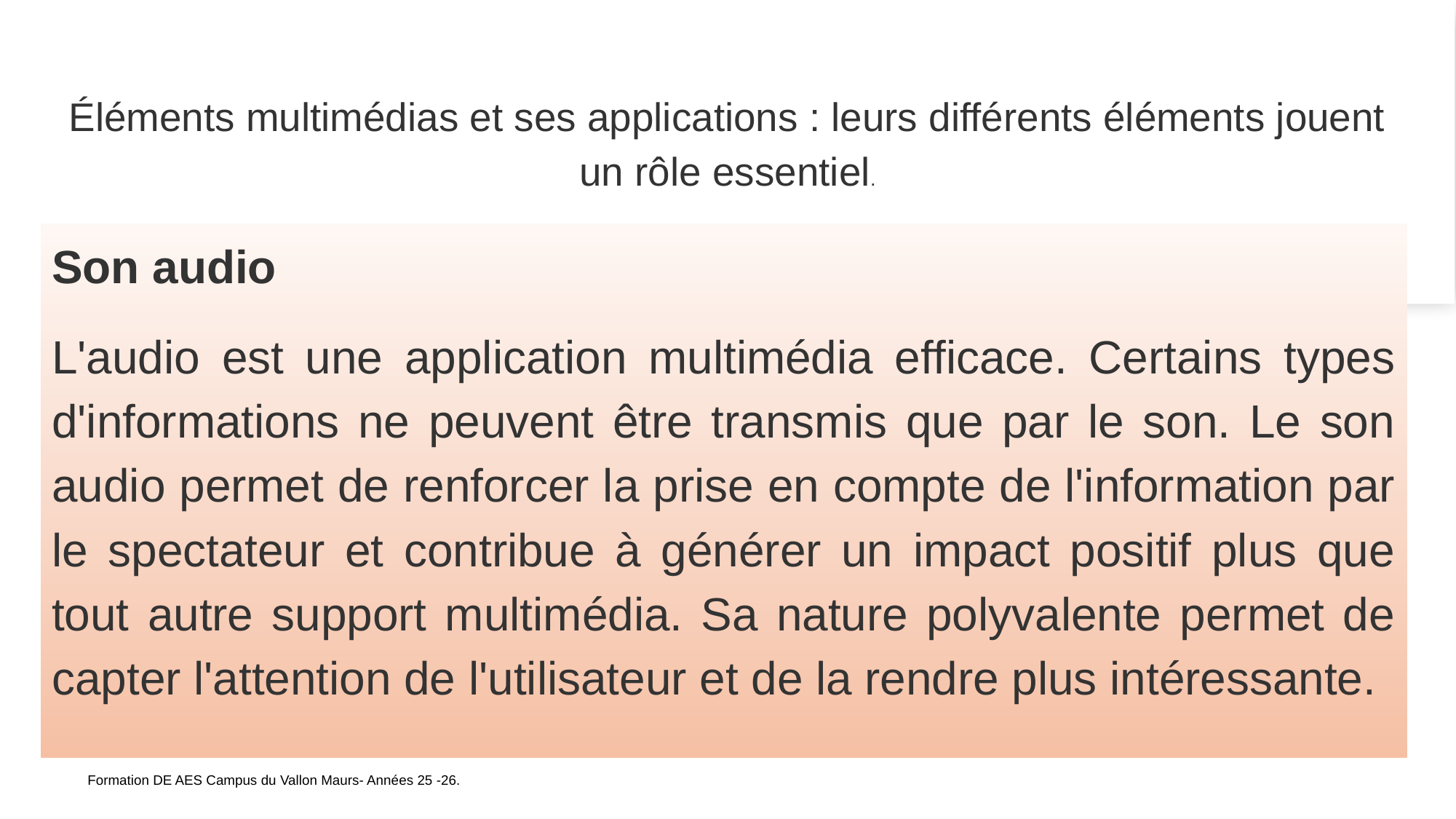

# Éléments multimédias et ses applications : leurs différents éléments jouent un rôle essentiel.
Son audio
L'audio est une application multimédia efficace. Certains types d'informations ne peuvent être transmis que par le son. Le son audio permet de renforcer la prise en compte de l'information par le spectateur et contribue à générer un impact positif plus que tout autre support multimédia. Sa nature polyvalente permet de capter l'attention de l'utilisateur et de la rendre plus intéressante.

Formation DE AES Campus du Vallon Maurs- Années 25 -26.